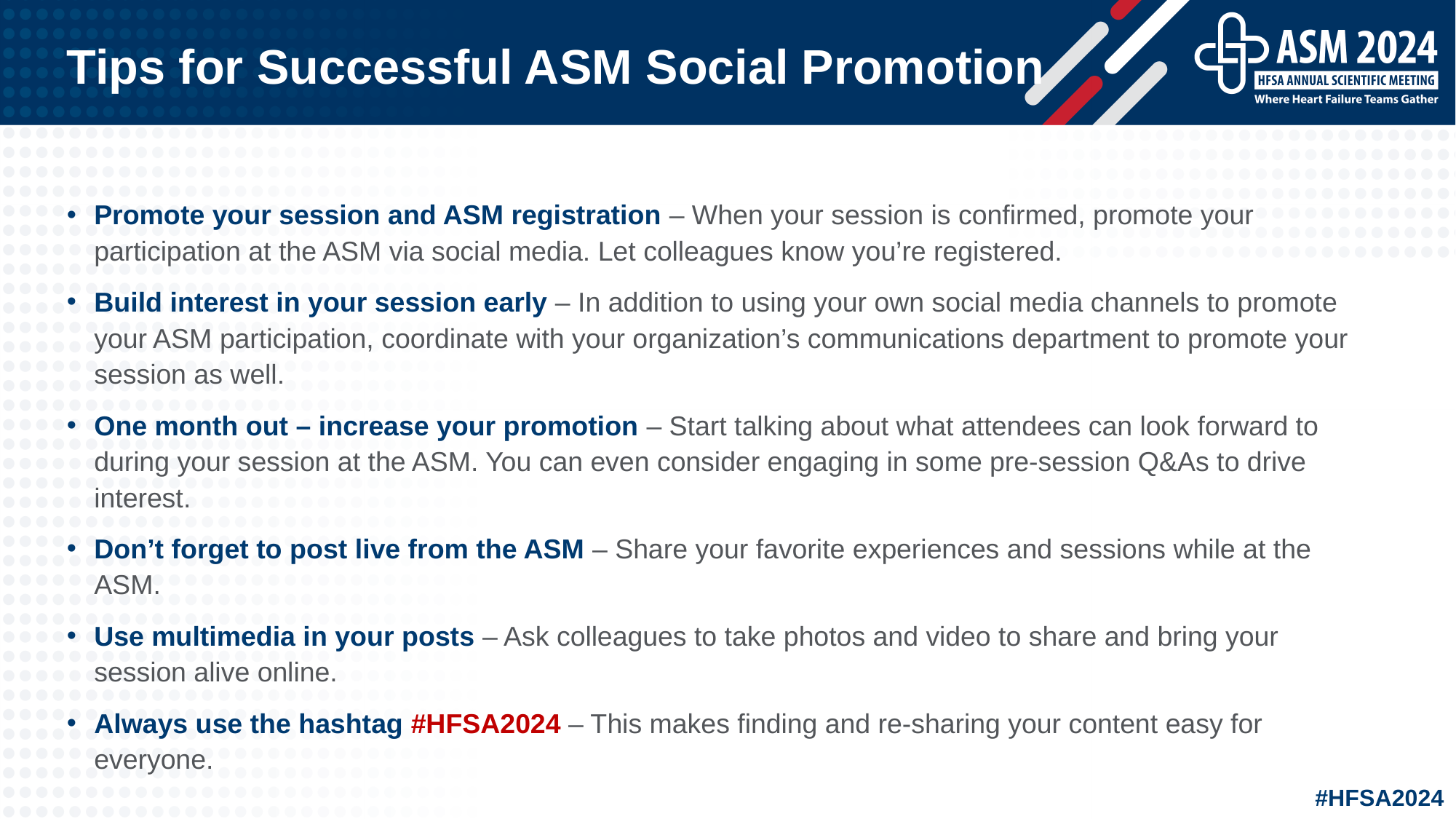

# Tips for Successful ASM Social Promotion
Promote your session and ASM registration – When your session is confirmed, promote your participation at the ASM via social media. Let colleagues know you’re registered.
Build interest in your session early – In addition to using your own social media channels to promote your ASM participation, coordinate with your organization’s communications department to promote your session as well.
One month out – increase your promotion – Start talking about what attendees can look forward to during your session at the ASM. You can even consider engaging in some pre-session Q&As to drive interest.
Don’t forget to post live from the ASM – Share your favorite experiences and sessions while at the ASM.
Use multimedia in your posts – Ask colleagues to take photos and video to share and bring your session alive online.
Always use the hashtag #HFSA2024 – This makes finding and re-sharing your content easy for everyone.
#HFSA2024